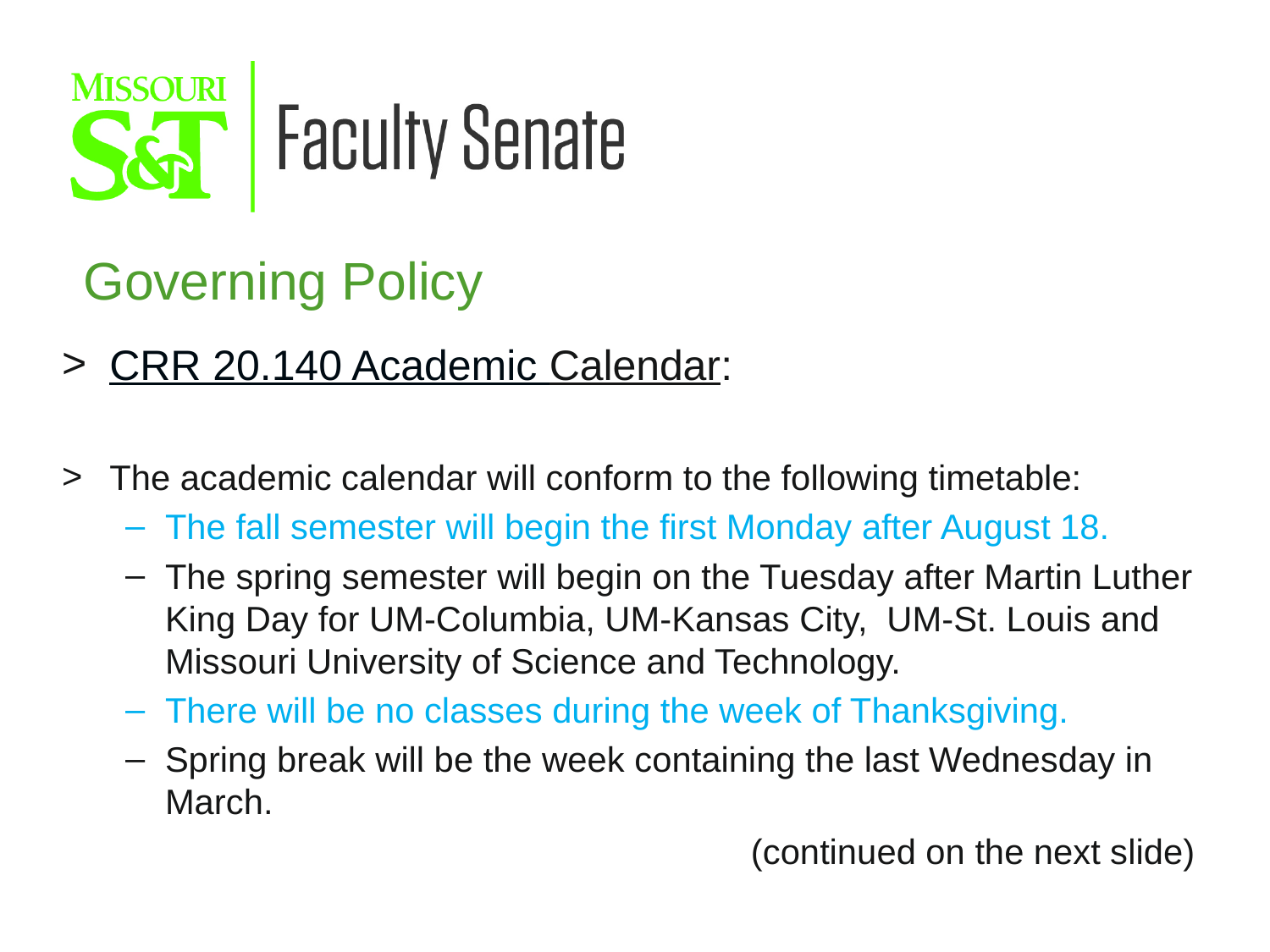

Governing Policy
CRR 20.140 Academic Calendar:

The academic calendar will conform to the following timetable:
The fall semester will begin the first Monday after August 18.
The spring semester will begin on the Tuesday after Martin Luther King Day for UM-Columbia, UM-Kansas City,  UM-St. Louis and Missouri University of Science and Technology.
There will be no classes during the week of Thanksgiving.
Spring break will be the week containing the last Wednesday in March.
(continued on the next slide)